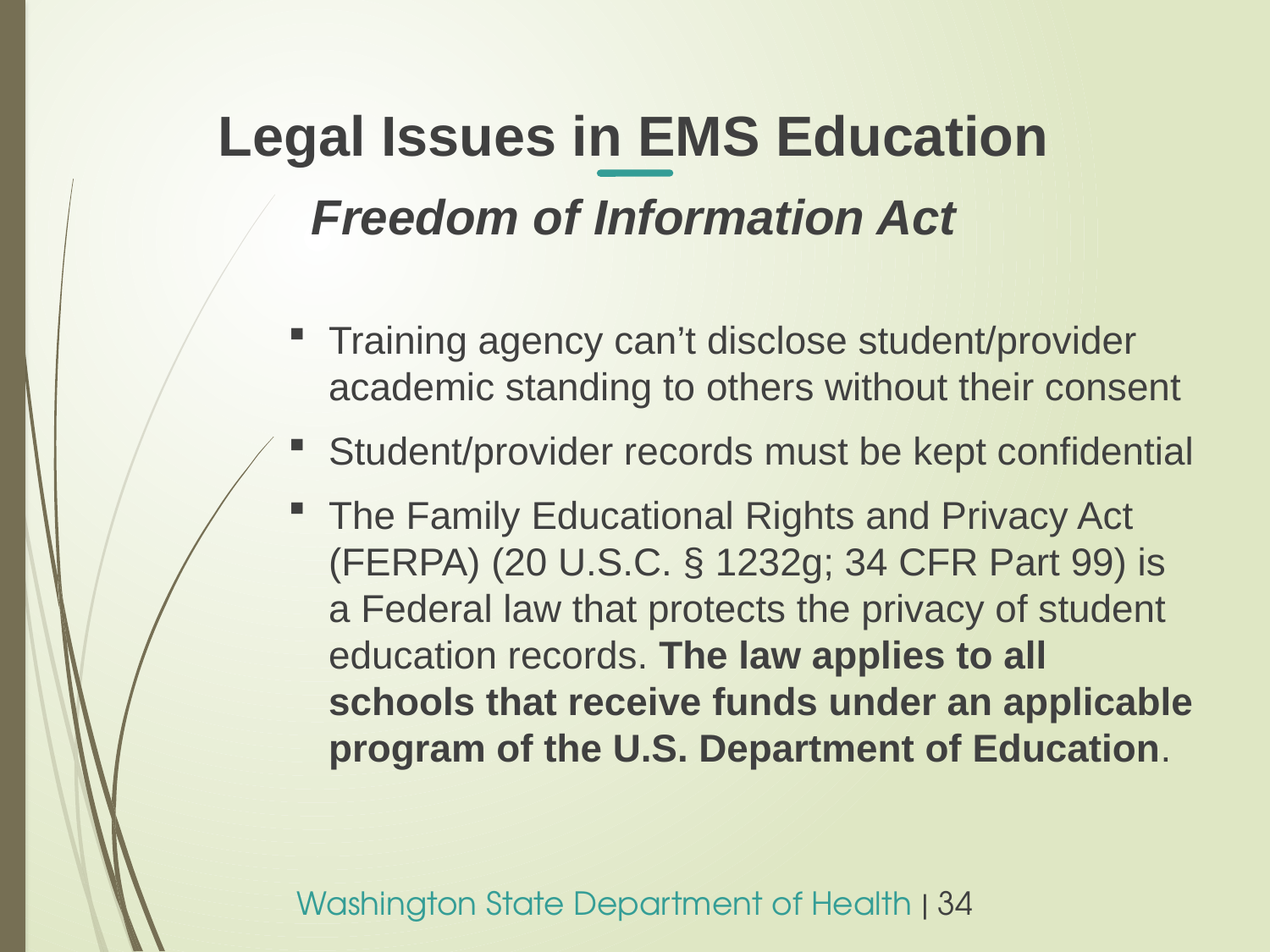

Legal Issues in EMS Education
Freedom of Information Act

Training agency can’t disclose student/provider academic standing to others without their consent
Student/provider records must be kept confidential
The Family Educational Rights and Privacy Act (FERPA) (20 U.S.C. § 1232g; 34 CFR Part 99) is a Federal law that protects the privacy of student education records. The law applies to all schools that receive funds under an applicable program of the U.S. Department of Education.